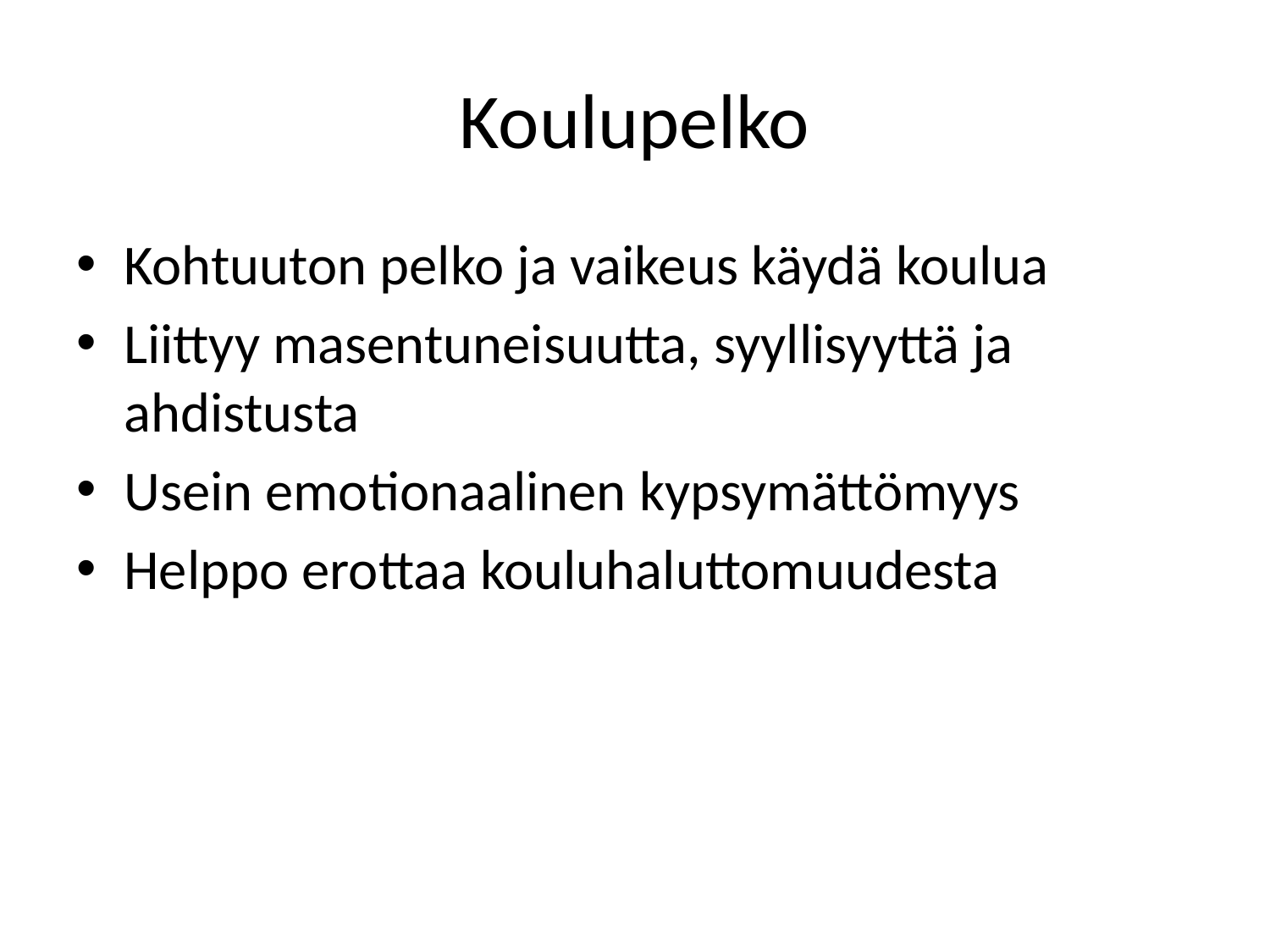

# Koulupelko
Kohtuuton pelko ja vaikeus käydä koulua
Liittyy masentuneisuutta, syyllisyyttä ja ahdistusta
Usein emotionaalinen kypsymättömyys
Helppo erottaa kouluhaluttomuudesta